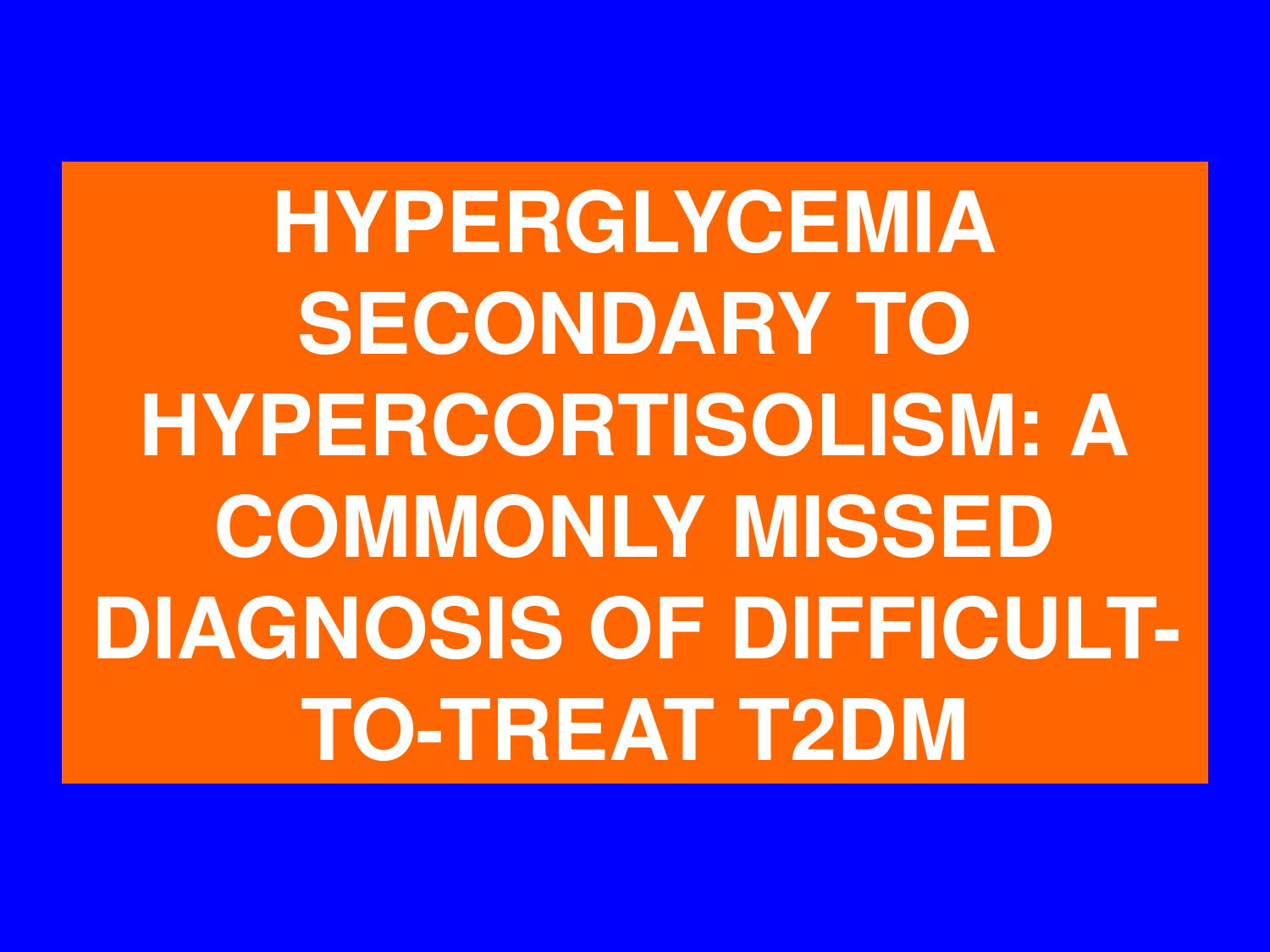

HYPERGLYCEMIA SECONDARY TO HYPERCORTISOLISM: A COMMONLY MISSED DIAGNOSIS OF DIFFICULT-TO-TREAT T2DM